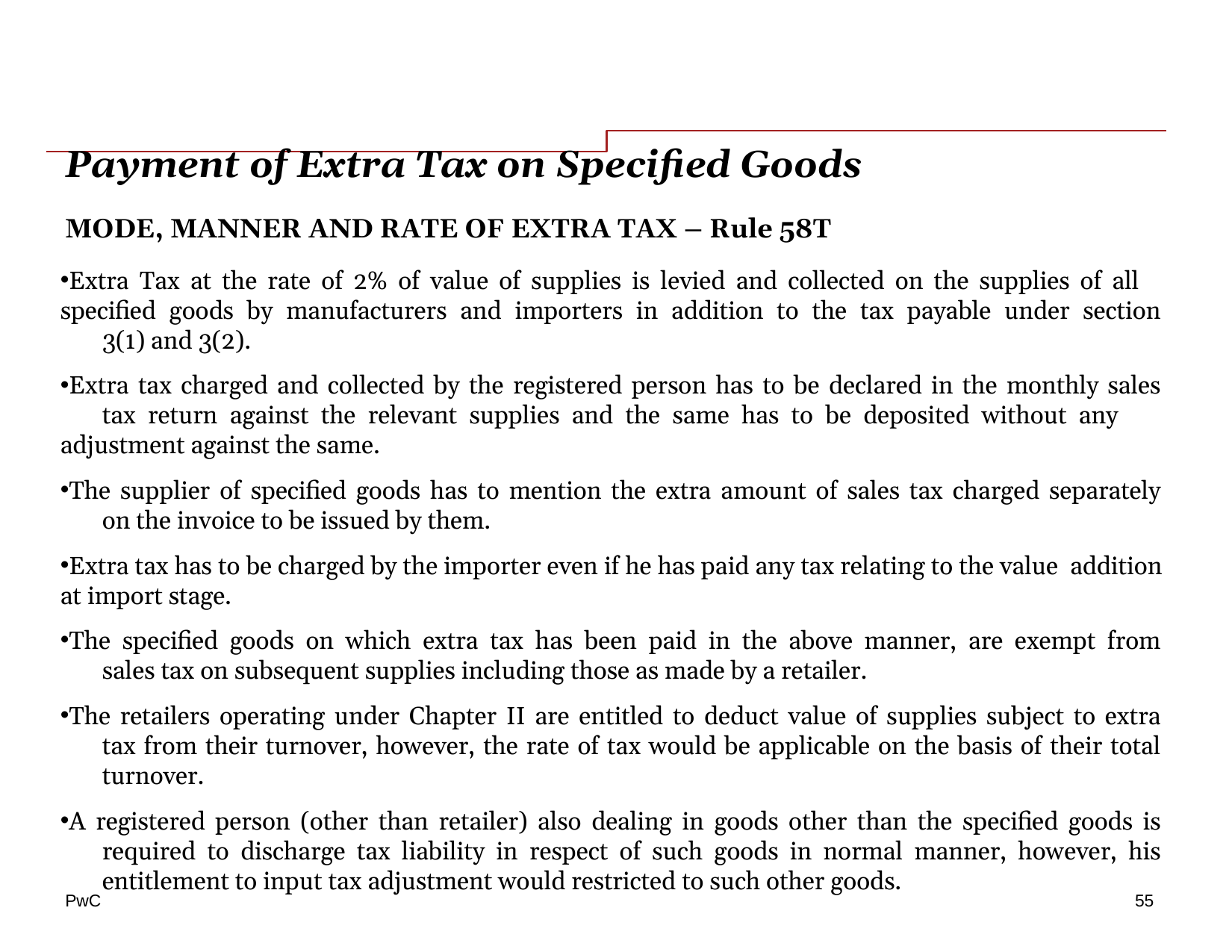

# Payment of Extra Tax on Specified Goods
MODE, MANNER AND RATE OF EXTRA TAX – Rule 58T
Extra Tax at the rate of 2% of value of supplies is levied and collected on the supplies of all 	specified goods by manufacturers and importers in addition to the tax payable under section 	3(1) and 3(2).
Extra tax charged and collected by the registered person has to be declared in the monthly sales 	tax return against the relevant supplies and the same has to be deposited without any 	adjustment against the same.
The supplier of specified goods has to mention the extra amount of sales tax charged separately 	on the invoice to be issued by them.
Extra tax has to be charged by the importer even if he has paid any tax relating to the value 	addition at import stage.
The specified goods on which extra tax has been paid in the above manner, are exempt from 	sales tax on subsequent supplies including those as made by a retailer.
The retailers operating under Chapter II are entitled to deduct value of supplies subject to extra 	tax from their turnover, however, the rate of tax would be applicable on the basis of their total 	turnover.
A registered person (other than retailer) also dealing in goods other than the specified goods is 	required to discharge tax liability in respect of such goods in normal manner, however, his 	entitlement to input tax adjustment would restricted to such other goods.